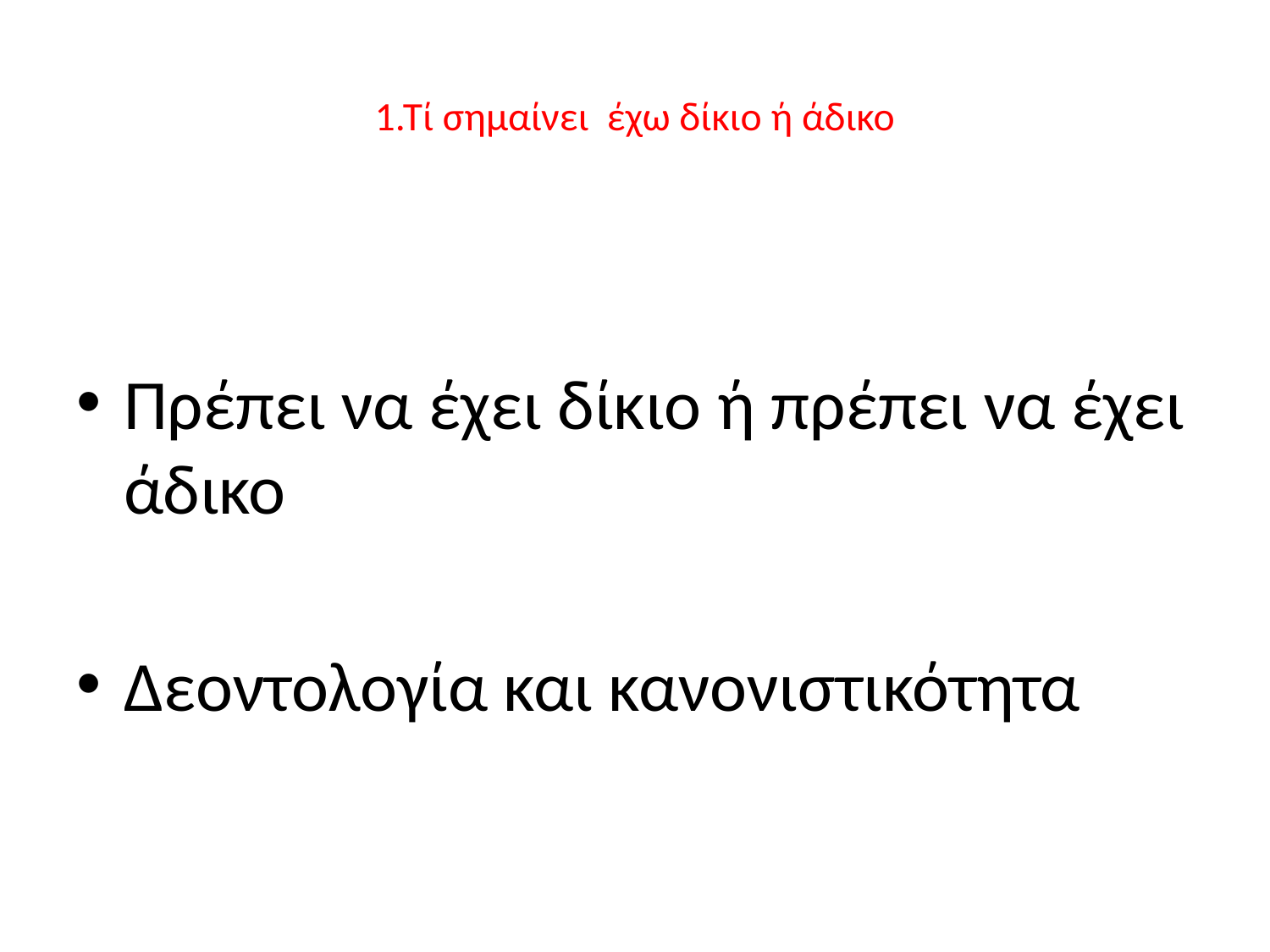

# 1.Τί σημαίνει  έχω δίκιο ή άδικο

Πρέπει να έχει δίκιο ή πρέπει να έχει άδικο

Δεοντολογία και κανονιστικότητα